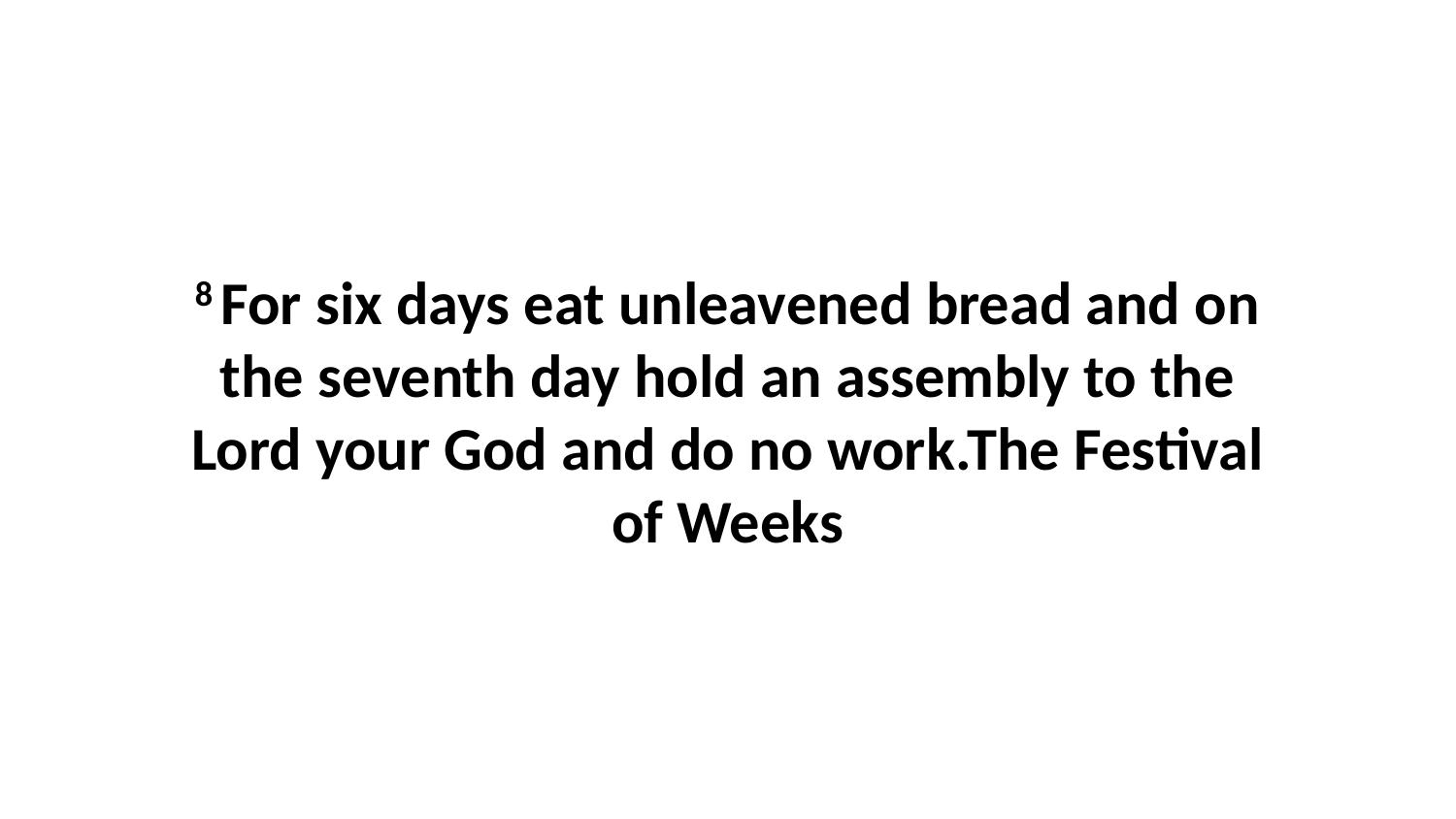

8 For six days eat unleavened bread and on the seventh day hold an assembly to the Lord your God and do no work.The Festival of Weeks